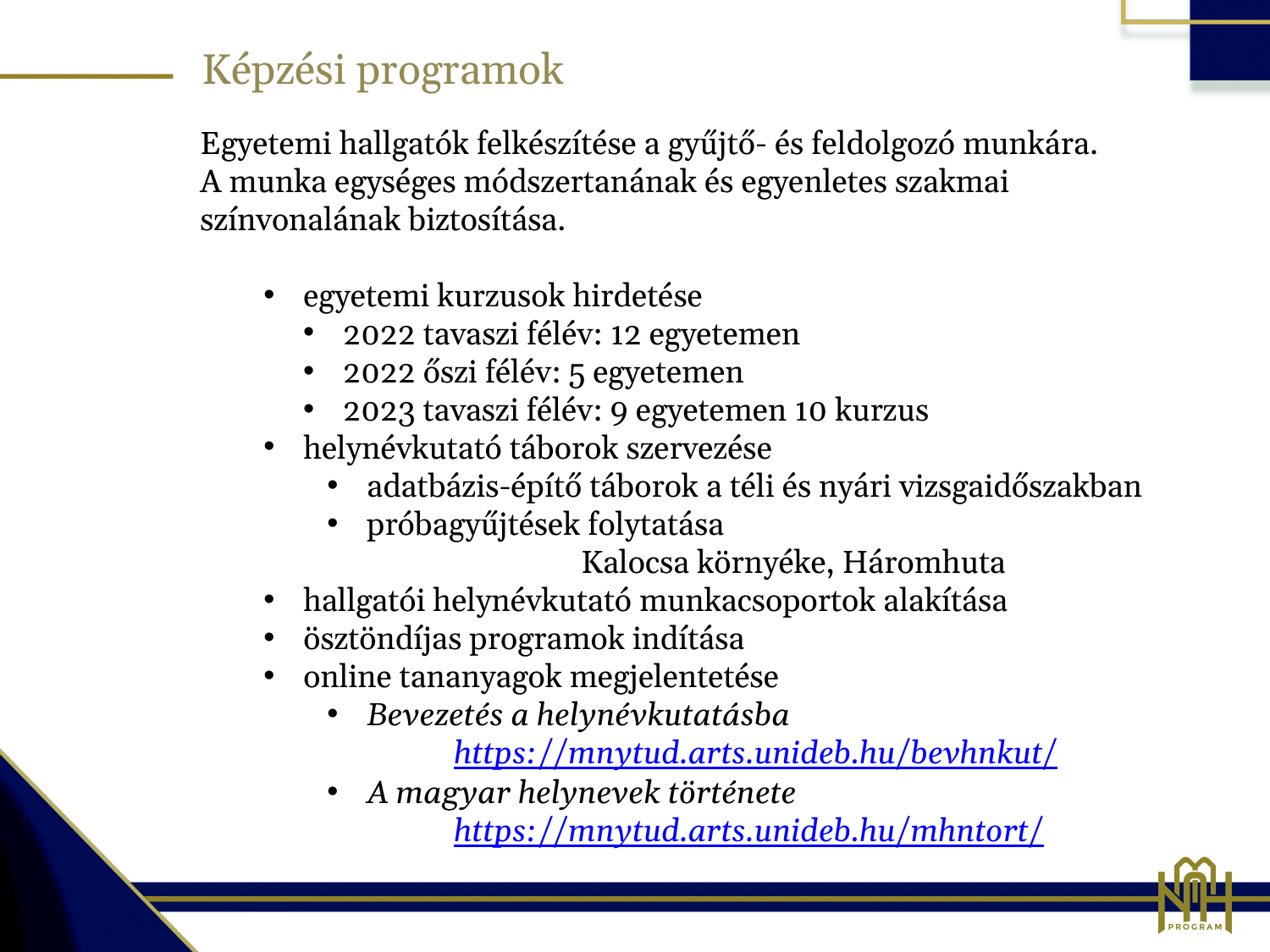

Képzési programok
Egyetemi hallgatók felkészítése a gyűjtő- és feldolgozó munkára.
A munka egységes módszertanának és egyenletes szakmai színvonalának biztosítása.

egyetemi kurzusok hirdetése
2022 tavaszi félév: 12 egyetemen
2022 őszi félév: 5 egyetemen
2023 tavaszi félév: 9 egyetemen 10 kurzus
helynévkutató táborok szervezése
adatbázis-építő táborok a téli és nyári vizsgaidőszakban
próbagyűjtések folytatása
		Kalocsa környéke, Háromhuta
hallgatói helynévkutató munkacsoportok alakítása
ösztöndíjas programok indítása
online tananyagok megjelentetése
Bevezetés a helynévkutatásba
	https://mnytud.arts.unideb.hu/bevhnkut/
A magyar helynevek története
	https://mnytud.arts.unideb.hu/mhntort/